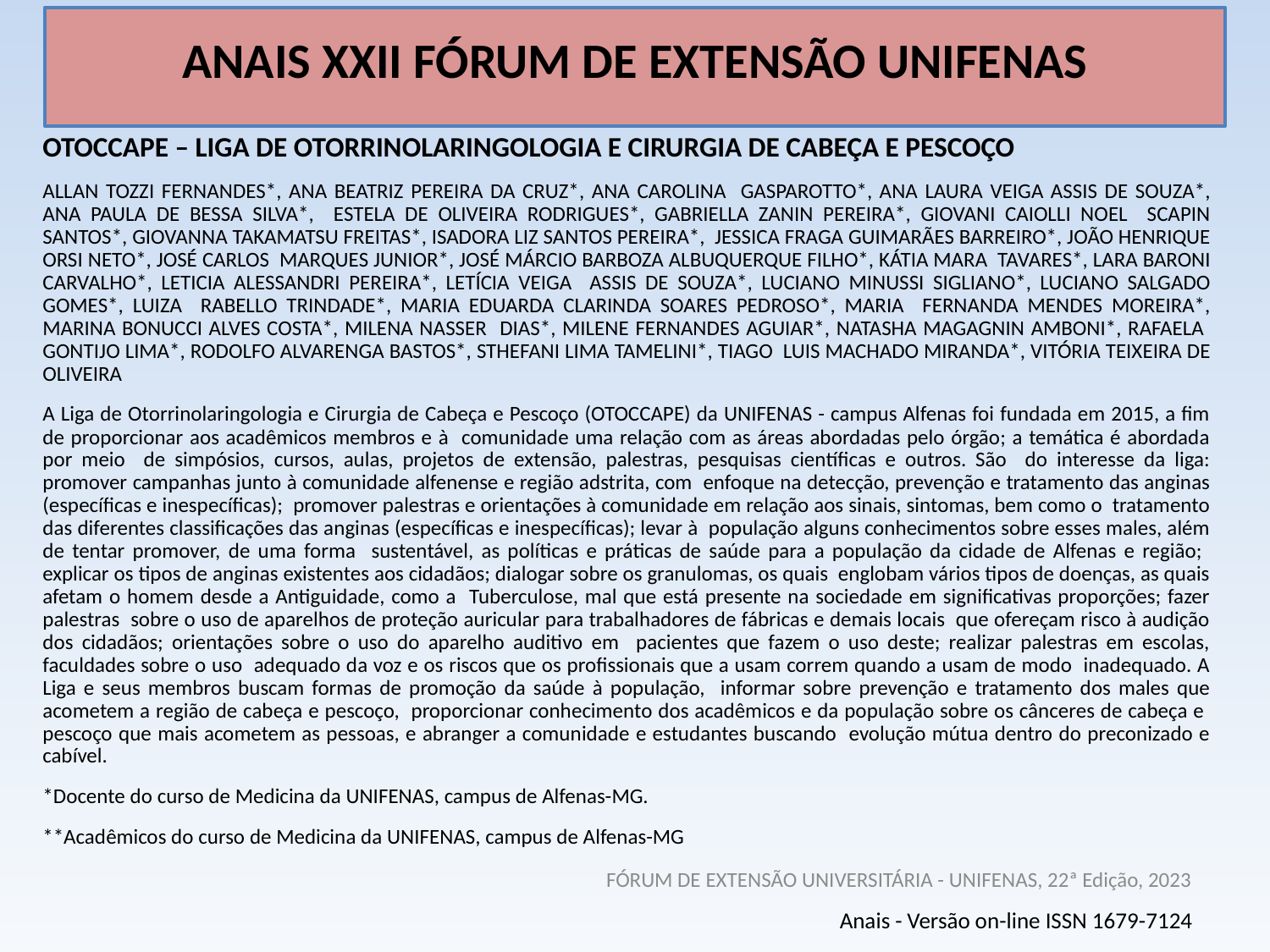

# ANAIS XXII FÓRUM DE EXTENSÃO UNIFENAS
OTOCCAPE – LIGA DE OTORRINOLARINGOLOGIA E CIRURGIA DE CABEÇA E PESCOÇO
ALLAN TOZZI FERNANDES*, ANA BEATRIZ PEREIRA DA CRUZ*, ANA CAROLINA  GASPAROTTO*, ANA LAURA VEIGA ASSIS DE SOUZA*, ANA PAULA DE BESSA SILVA*,  ESTELA DE OLIVEIRA RODRIGUES*, GABRIELLA ZANIN PEREIRA*, GIOVANI CAIOLLI NOEL  SCAPIN SANTOS*, GIOVANNA TAKAMATSU FREITAS*, ISADORA LIZ SANTOS PEREIRA*,  JESSICA FRAGA GUIMARÃES BARREIRO*, JOÃO HENRIQUE ORSI NETO*, JOSÉ CARLOS  MARQUES JUNIOR*, JOSÉ MÁRCIO BARBOZA ALBUQUERQUE FILHO*, KÁTIA MARA  TAVARES*, LARA BARONI CARVALHO*, LETICIA ALESSANDRI PEREIRA*, LETÍCIA VEIGA  ASSIS DE SOUZA*, LUCIANO MINUSSI SIGLIANO*, LUCIANO SALGADO GOMES*, LUIZA  RABELLO TRINDADE*, MARIA EDUARDA CLARINDA SOARES PEDROSO*, MARIA  FERNANDA MENDES MOREIRA*, MARINA BONUCCI ALVES COSTA*, MILENA NASSER  DIAS*, MILENE FERNANDES AGUIAR*, NATASHA MAGAGNIN AMBONI*, RAFAELA  GONTIJO LIMA*, RODOLFO ALVARENGA BASTOS*, STHEFANI LIMA TAMELINI*, TIAGO  LUIS MACHADO MIRANDA*, VITÓRIA TEIXEIRA DE OLIVEIRA
A Liga de Otorrinolaringologia e Cirurgia de Cabeça e Pescoço (OTOCCAPE) da UNIFENAS - campus Alfenas foi fundada em 2015, a fim de proporcionar aos acadêmicos membros e à  comunidade uma relação com as áreas abordadas pelo órgão; a temática é abordada por meio  de simpósios, cursos, aulas, projetos de extensão, palestras, pesquisas científicas e outros. São  do interesse da liga: promover campanhas junto à comunidade alfenense e região adstrita, com  enfoque na detecção, prevenção e tratamento das anginas (específicas e inespecíficas);  promover palestras e orientações à comunidade em relação aos sinais, sintomas, bem como o  tratamento das diferentes classificações das anginas (específicas e inespecíficas); levar à  população alguns conhecimentos sobre esses males, além de tentar promover, de uma forma  sustentável, as políticas e práticas de saúde para a população da cidade de Alfenas e região;  explicar os tipos de anginas existentes aos cidadãos; dialogar sobre os granulomas, os quais  englobam vários tipos de doenças, as quais afetam o homem desde a Antiguidade, como a  Tuberculose, mal que está presente na sociedade em significativas proporções; fazer palestras  sobre o uso de aparelhos de proteção auricular para trabalhadores de fábricas e demais locais  que ofereçam risco à audição dos cidadãos; orientações sobre o uso do aparelho auditivo em  pacientes que fazem o uso deste; realizar palestras em escolas, faculdades sobre o uso  adequado da voz e os riscos que os profissionais que a usam correm quando a usam de modo  inadequado. A Liga e seus membros buscam formas de promoção da saúde à população,  informar sobre prevenção e tratamento dos males que acometem a região de cabeça e pescoço,  proporcionar conhecimento dos acadêmicos e da população sobre os cânceres de cabeça e  pescoço que mais acometem as pessoas, e abranger a comunidade e estudantes buscando  evolução mútua dentro do preconizado e cabível.
*Docente do curso de Medicina da UNIFENAS, campus de Alfenas-MG.
**Acadêmicos do curso de Medicina da UNIFENAS, campus de Alfenas-MG

FÓRUM DE EXTENSÃO UNIVERSITÁRIA - UNIFENAS, 22ª Edição, 2023
Anais - Versão on-line ISSN 1679-7124